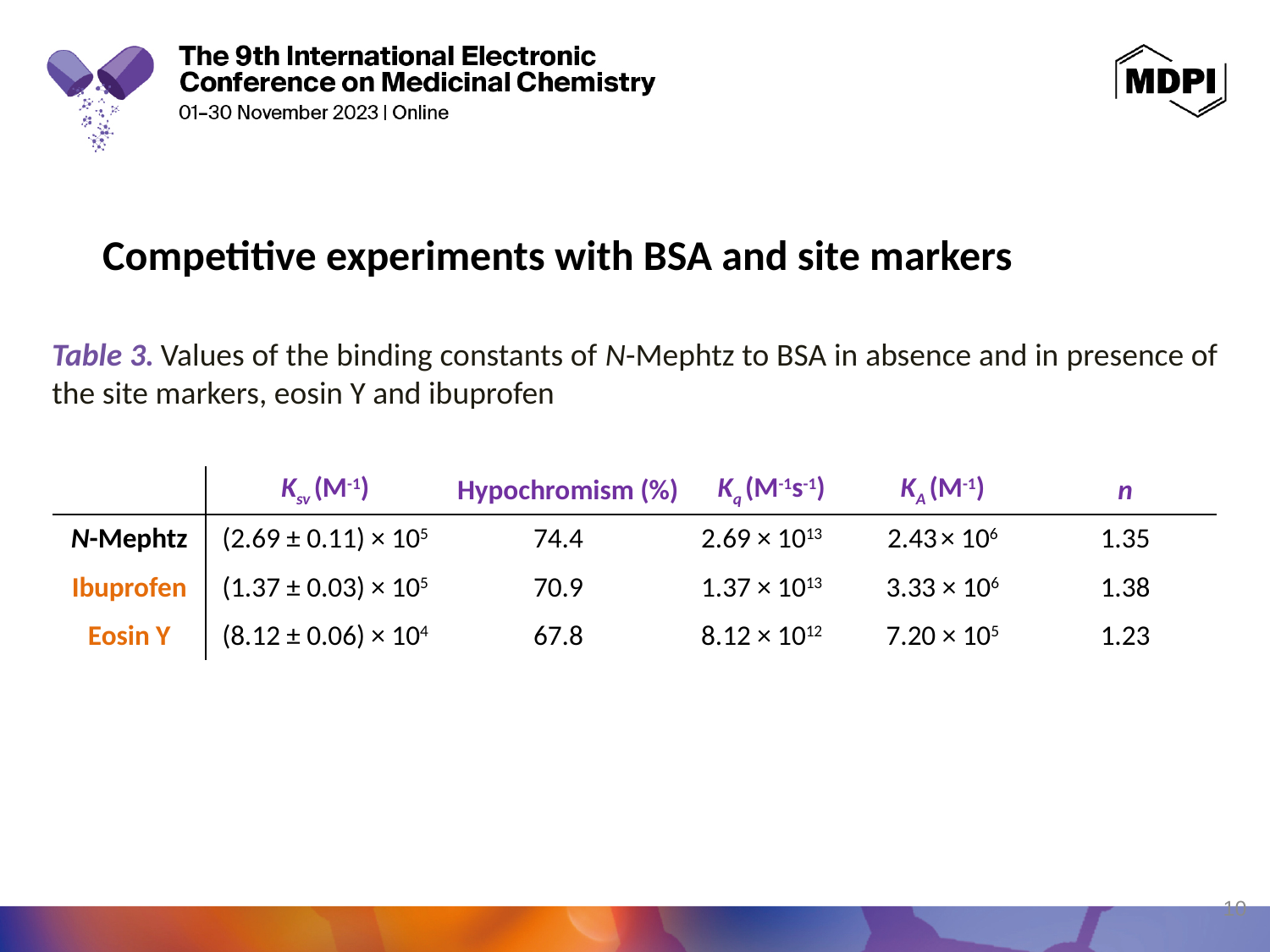

Competitive experiments with BSA and site markers
Table 3. Values of the binding constants of N-Mephtz to BSA in absence and in presence of the site markers, eosin Y and ibuprofen
|  | Ksv (M-1) | Hypochromism (%) |  | Kq (M-1s-1) | KA (M-1) | n |
| --- | --- | --- | --- | --- | --- | --- |
| N-Mephtz | (2.69 ± 0.11) × 105 | 74.4 | 2.69 × 1013 |  | 2.43 × 106 | 1.35 |
| Ibuprofen | (1.37 ± 0.03) × 105 | 70.9 | 1.37 × 1013 |  | 3.33 × 106 | 1.38 |
| Eosin Y | (8.12 ± 0.06) × 104 | 67.8 | 8.12 × 1012 |  | 7.20 × 105 | 1.23 |
10